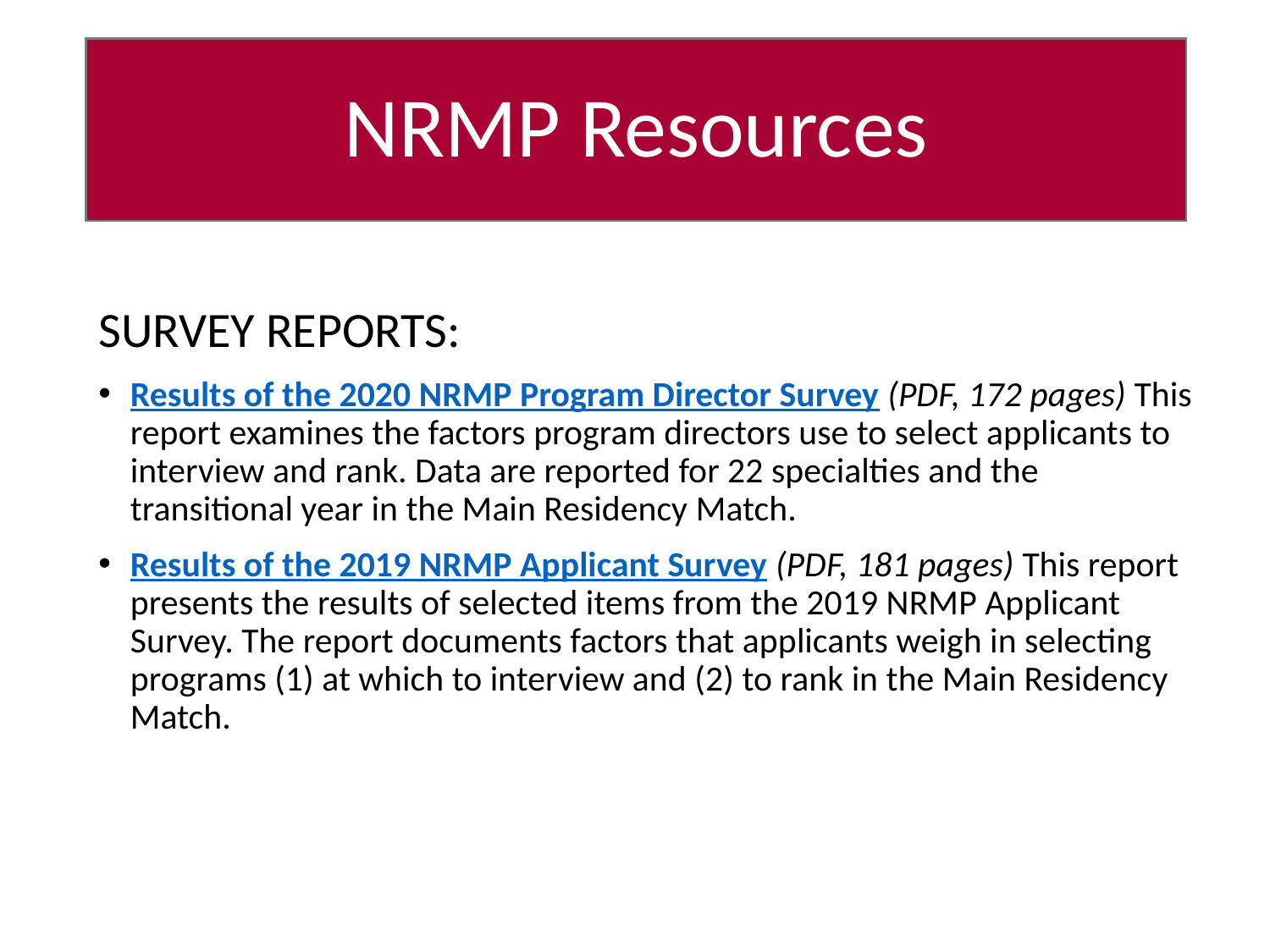

# NRMP Resources
SURVEY REPORTS:
Results of the 2020 NRMP Program Director Survey (PDF, 172 pages) This report examines the factors program directors use to select applicants to interview and rank. Data are reported for 22 specialties and the transitional year in the Main Residency Match.
Results of the 2019 NRMP Applicant Survey (PDF, 181 pages) This report presents the results of selected items from the 2019 NRMP Applicant Survey. The report documents factors that applicants weigh in selecting programs (1) at which to interview and (2) to rank in the Main Residency Match.